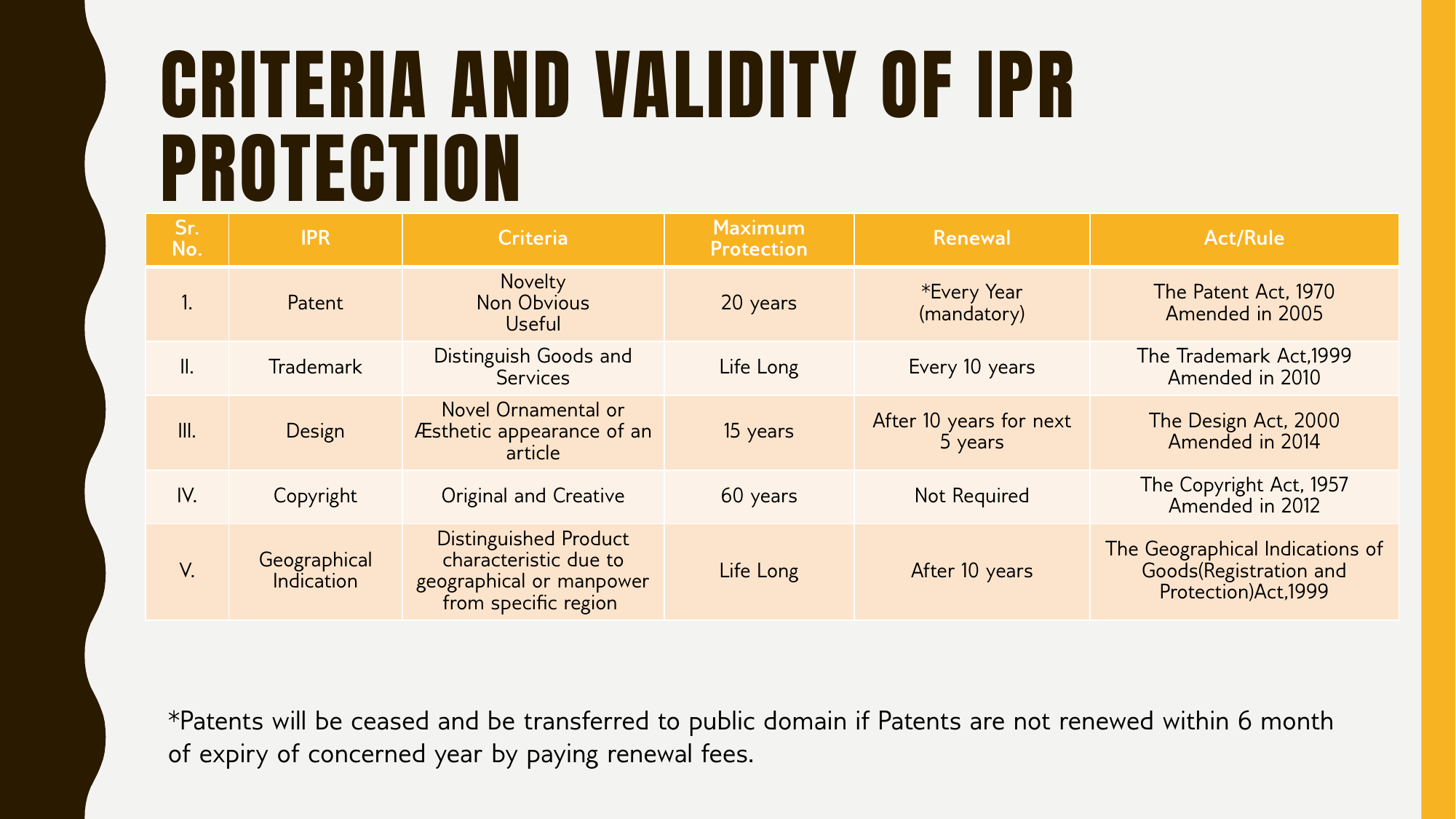

# Criteria and Validity of Ipr Protection
| Sr. No. | IPR | Criteria | Maximum Protection | Renewal | Act/Rule |
| --- | --- | --- | --- | --- | --- |
| 1. | Patent | Novelty Non Obvious Useful | 20 years | \*Every Year (mandatory) | The Patent Act, 1970 Amended in 2005 |
| II. | Trademark | Distinguish Goods and Services | Life Long | Every 10 years | The Trademark Act,1999 Amended in 2010 |
| III. | Design | Novel Ornamental or Aesthetic appearance of an article | 15 years | After 10 years for next 5 years | The Design Act, 2000 Amended in 2014 |
| IV. | Copyright | Original and Creative | 60 years | Not Required | The Copyright Act, 1957 Amended in 2012 |
| V. | Geographical Indication | Distinguished Product characteristic due to geographical or manpower from specific region | Life Long | After 10 years | The Geographical Indications of Goods(Registration and Protection)Act,1999 |
*Patents will be ceased and be transferred to public domain if Patents are not renewed within 6 month of expiry of concerned year by paying renewal fees.